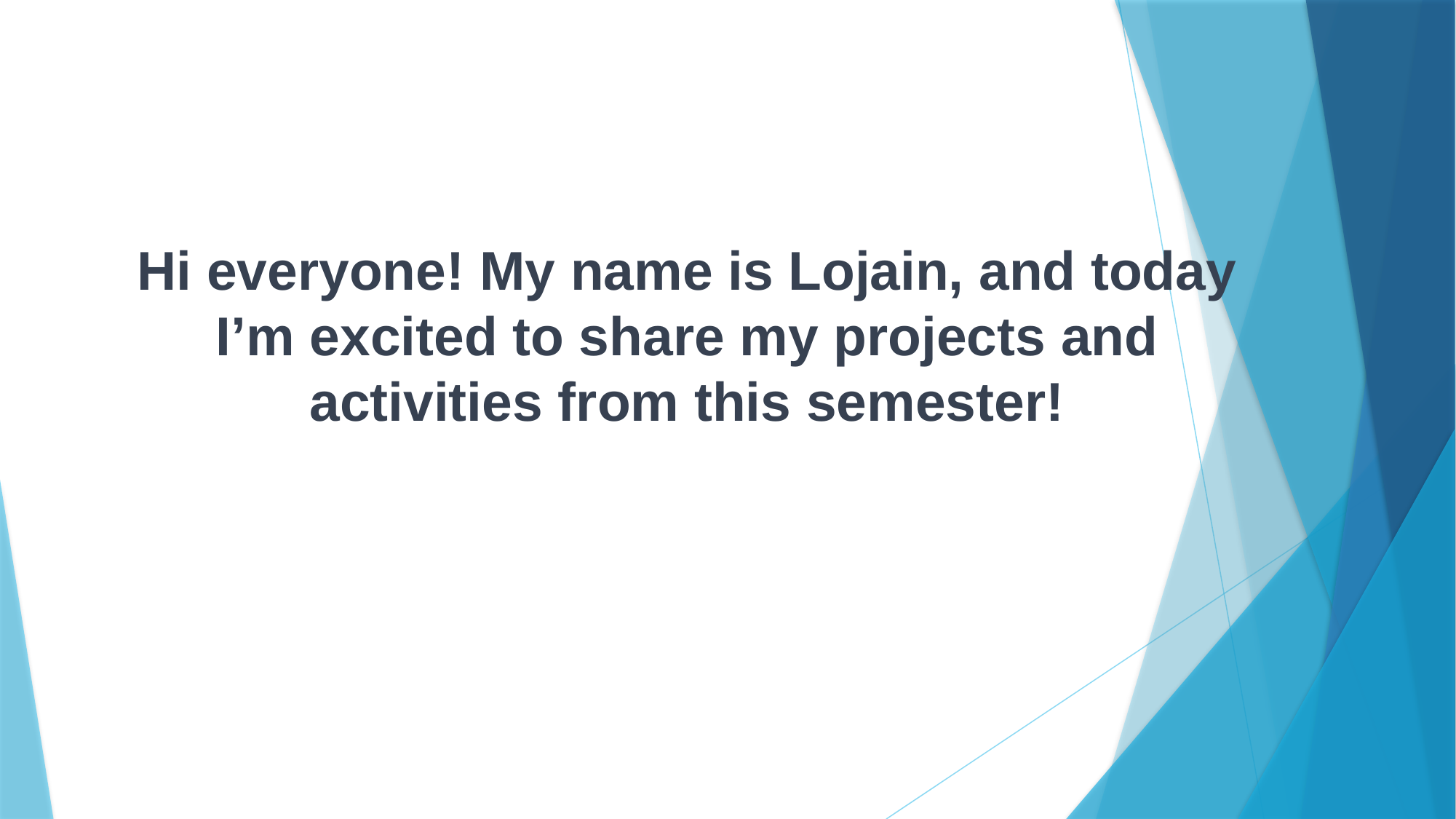

Hi everyone! My name is Lojain, and today I’m excited to share my projects and activities from this semester!